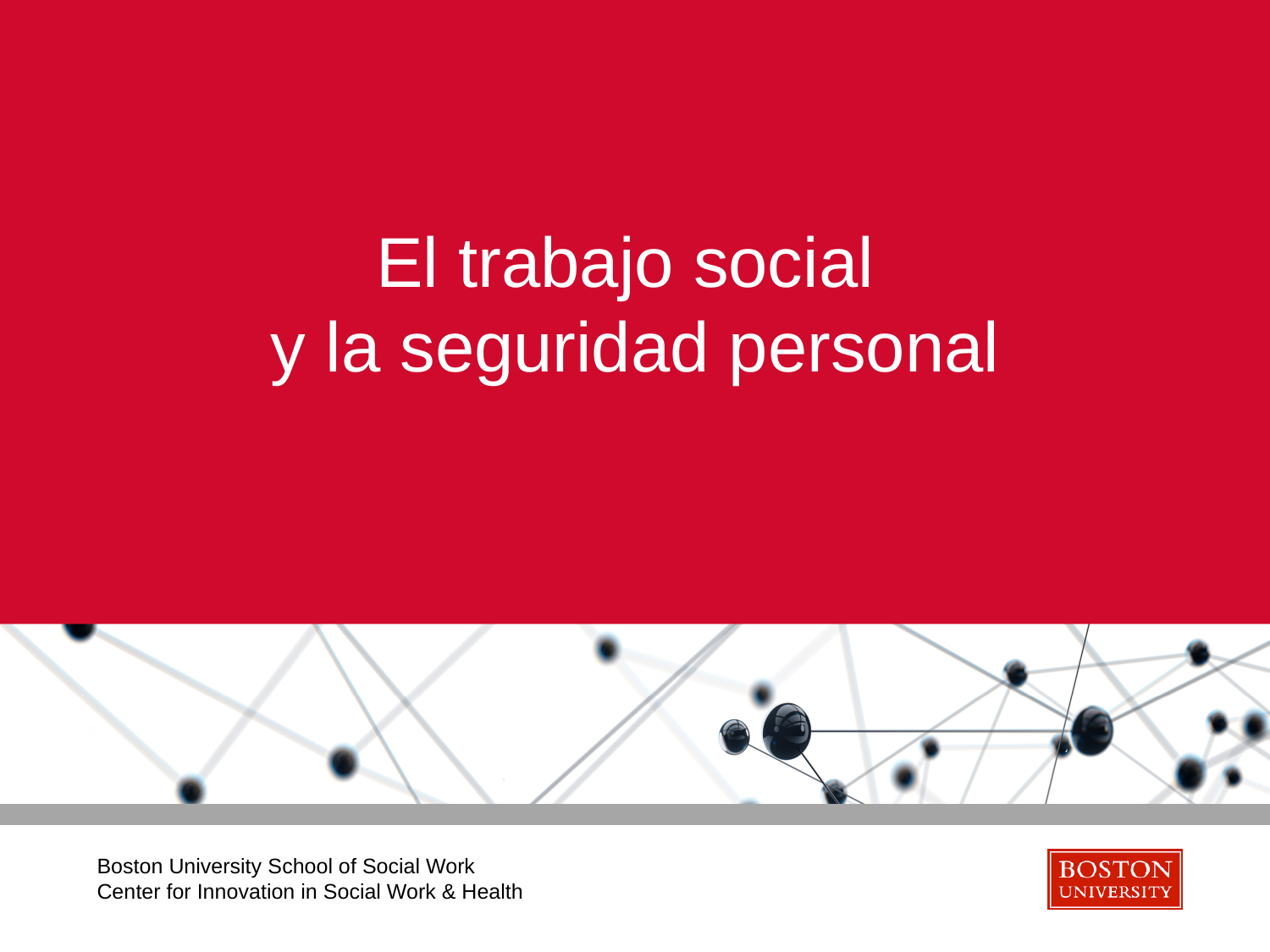

# El trabajo social y la seguridad personal